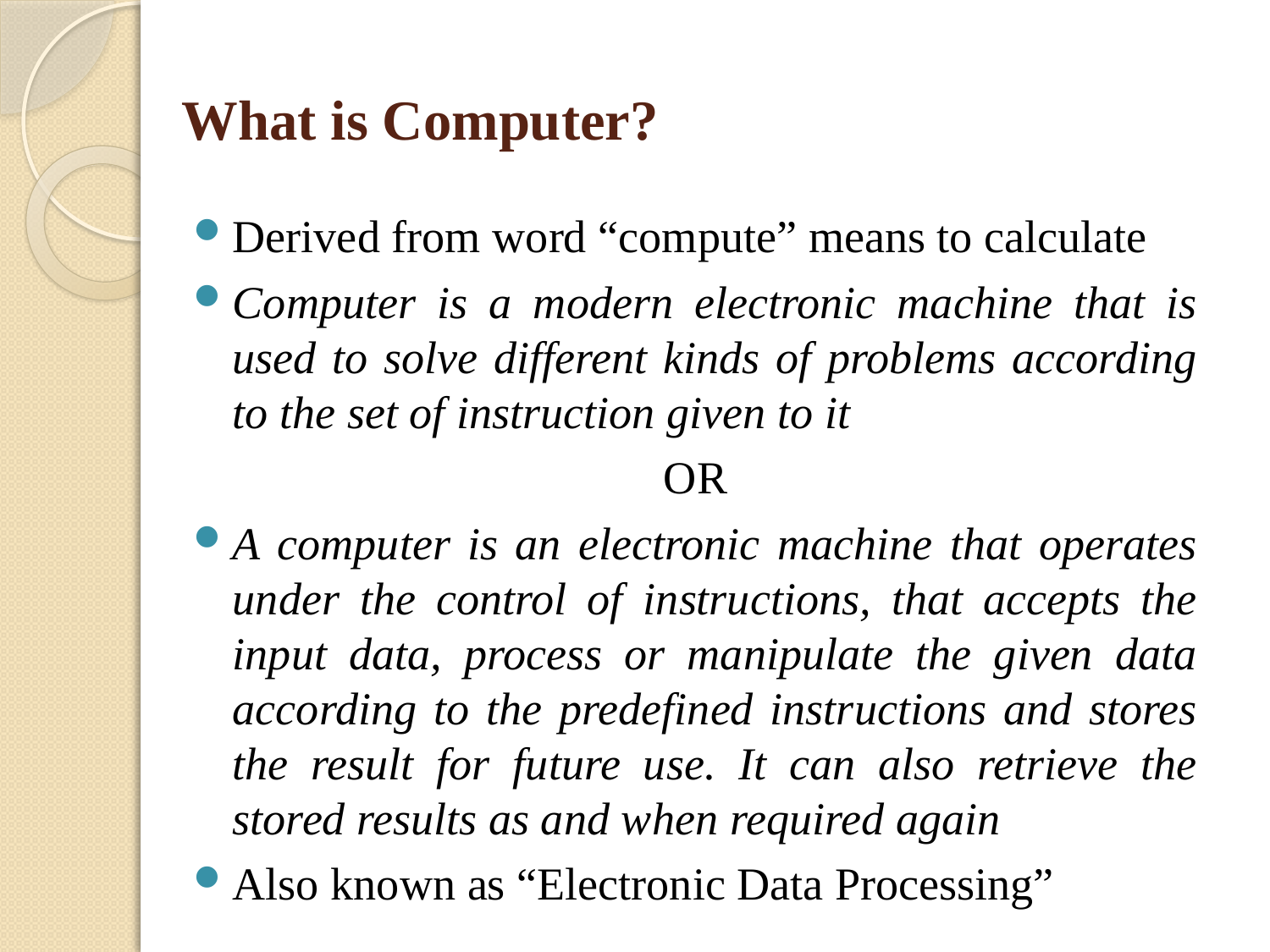

# What is Computer?
Derived from word “compute” means to calculate
Computer is a modern electronic machine that is used to solve different kinds of problems according to the set of instruction given to it
OR
A computer is an electronic machine that operates under the control of instructions, that accepts the input data, process or manipulate the given data according to the predefined instructions and stores the result for future use. It can also retrieve the stored results as and when required again
Also known as “Electronic Data Processing”